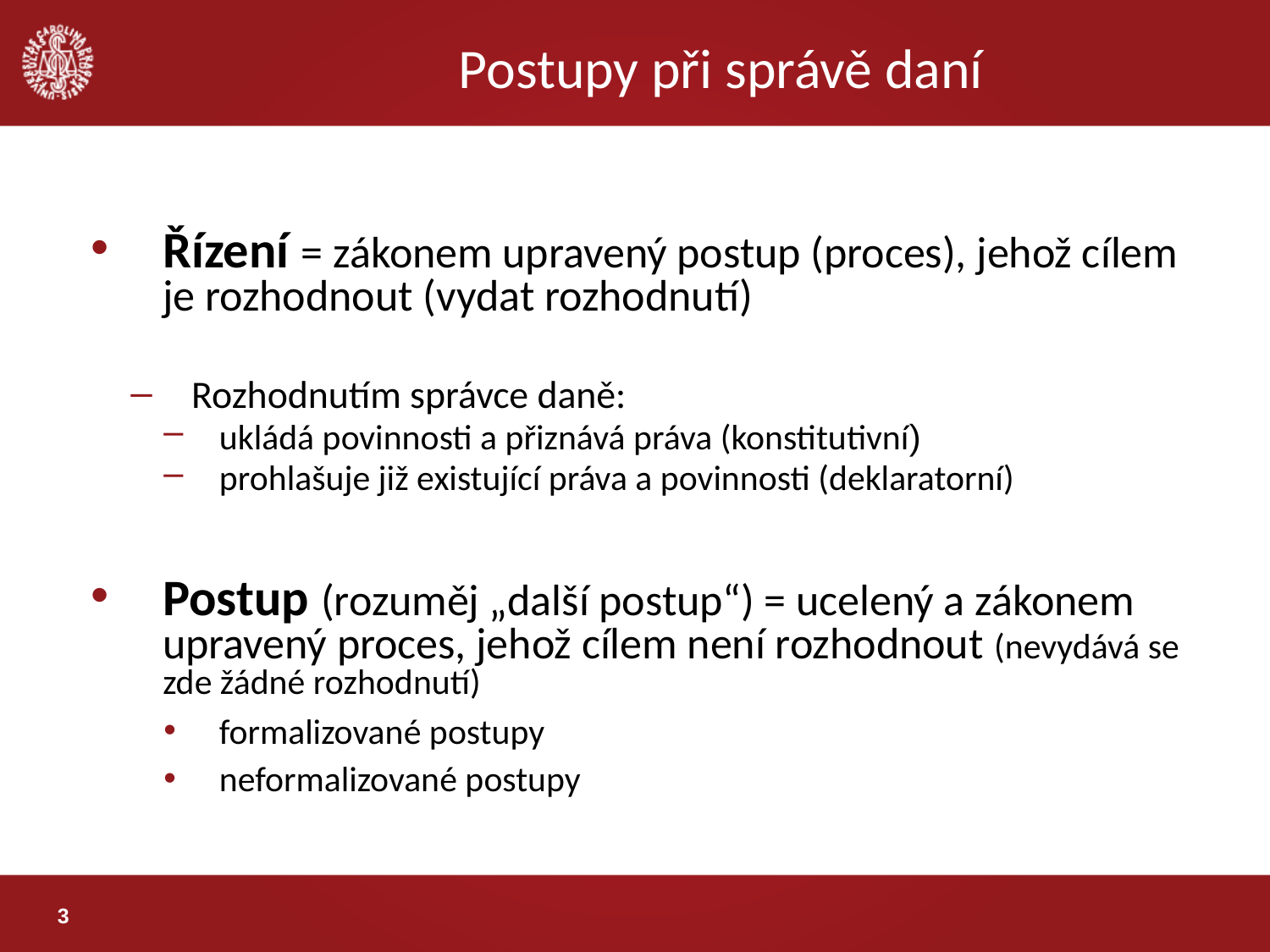

# Postupy při správě daní
Řízení = zákonem upravený postup (proces), jehož cílem je rozhodnout (vydat rozhodnutí)

Rozhodnutím správce daně:
ukládá povinnosti a přiznává práva (konstitutivní)
prohlašuje již existující práva a povinnosti (deklaratorní)

Postup (rozuměj „další postup“) = ucelený a zákonem upravený proces, jehož cílem není rozhodnout (nevydává se zde žádné rozhodnutí)
formalizované postupy
neformalizované postupy
3